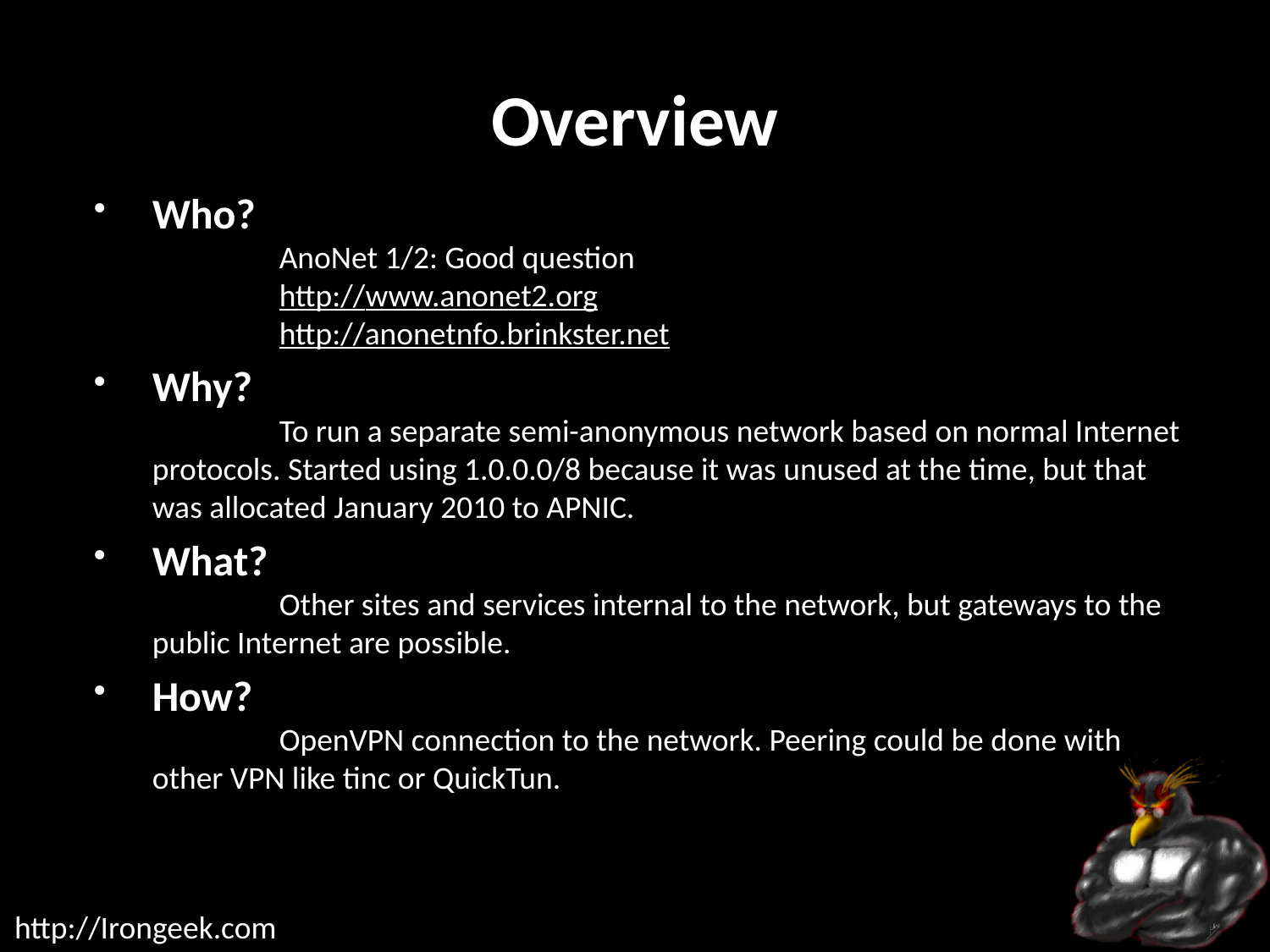

# Overview
Who?
	AnoNet 1/2: Good question
	http://www.anonet2.org
	http://anonetnfo.brinkster.net
Why?
	To run a separate semi-anonymous network based on normal Internet protocols. Started using 1.0.0.0/8 because it was unused at the time, but that was allocated January 2010 to APNIC.
What?
	Other sites and services internal to the network, but gateways to the public Internet are possible.
How?
	OpenVPN connection to the network. Peering could be done with other VPN like tinc or QuickTun.